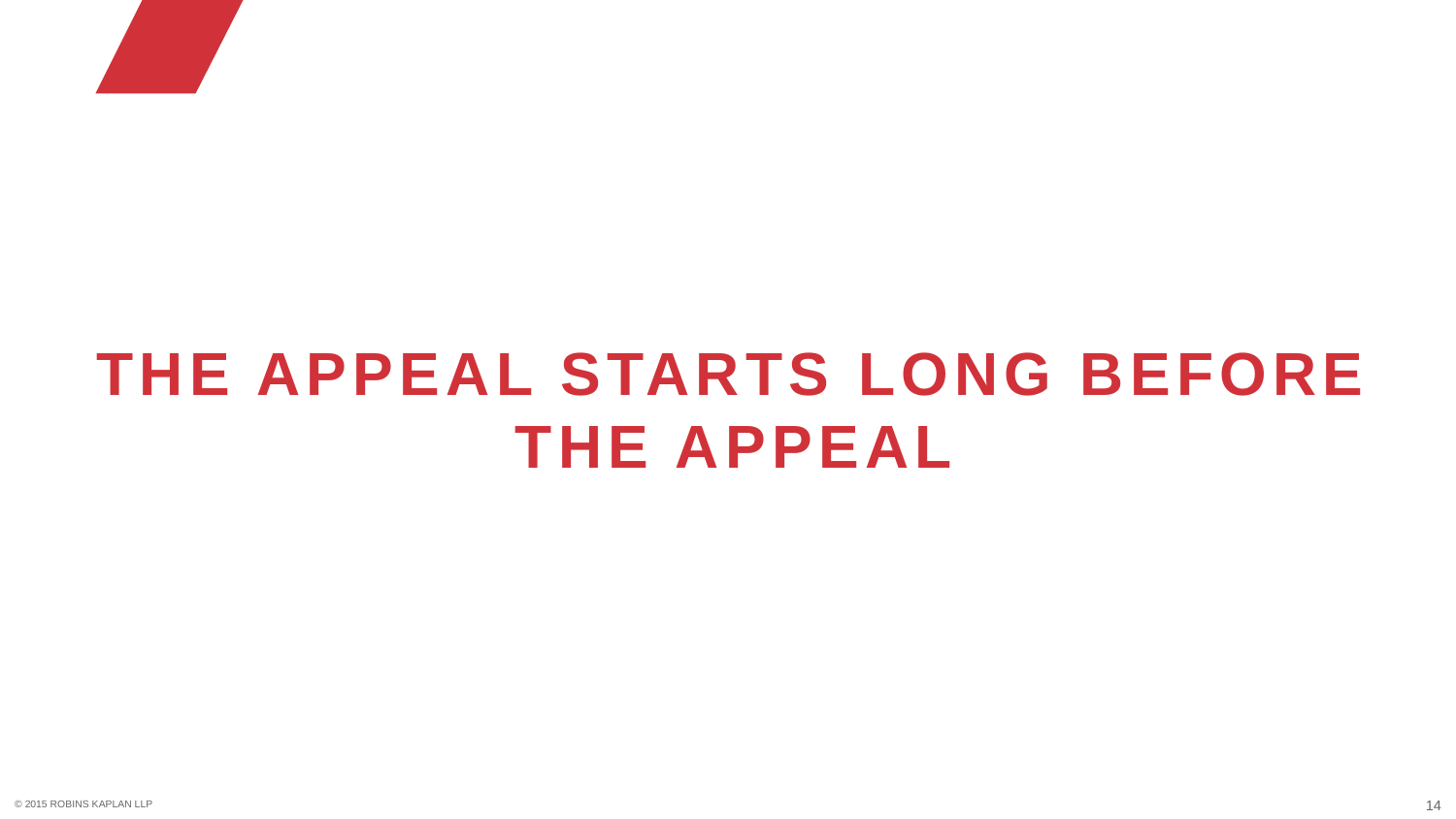

# The appeal starts long before the appeal

14